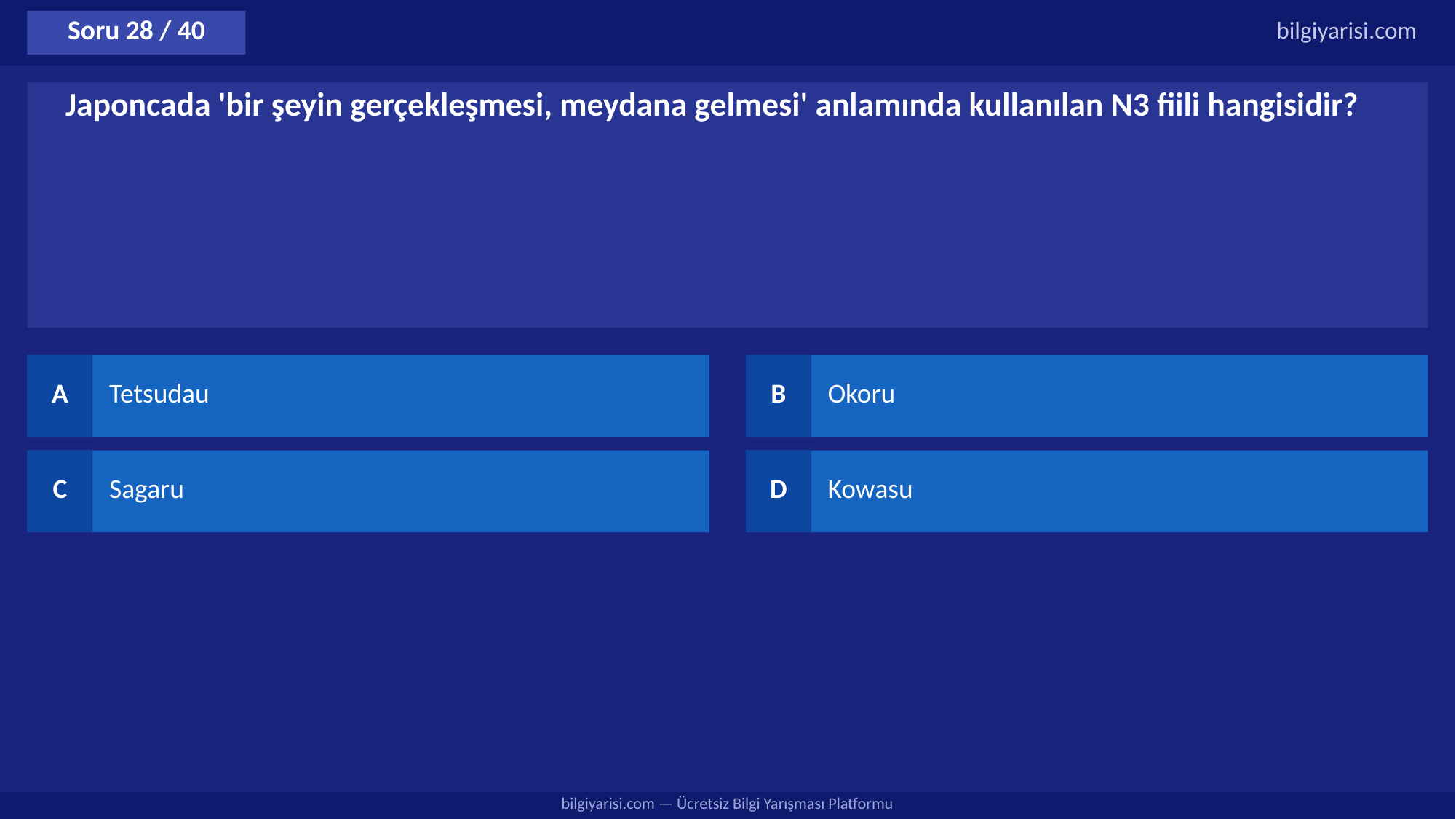

Soru 28 / 40
bilgiyarisi.com

Japoncada 'bir şeyin gerçekleşmesi, meydana gelmesi' anlamında kullanılan N3 fiili hangisidir?

A
Tetsudau

B
Okoru

C
Sagaru

D
Kowasu
bilgiyarisi.com — Ücretsiz Bilgi Yarışması Platformu